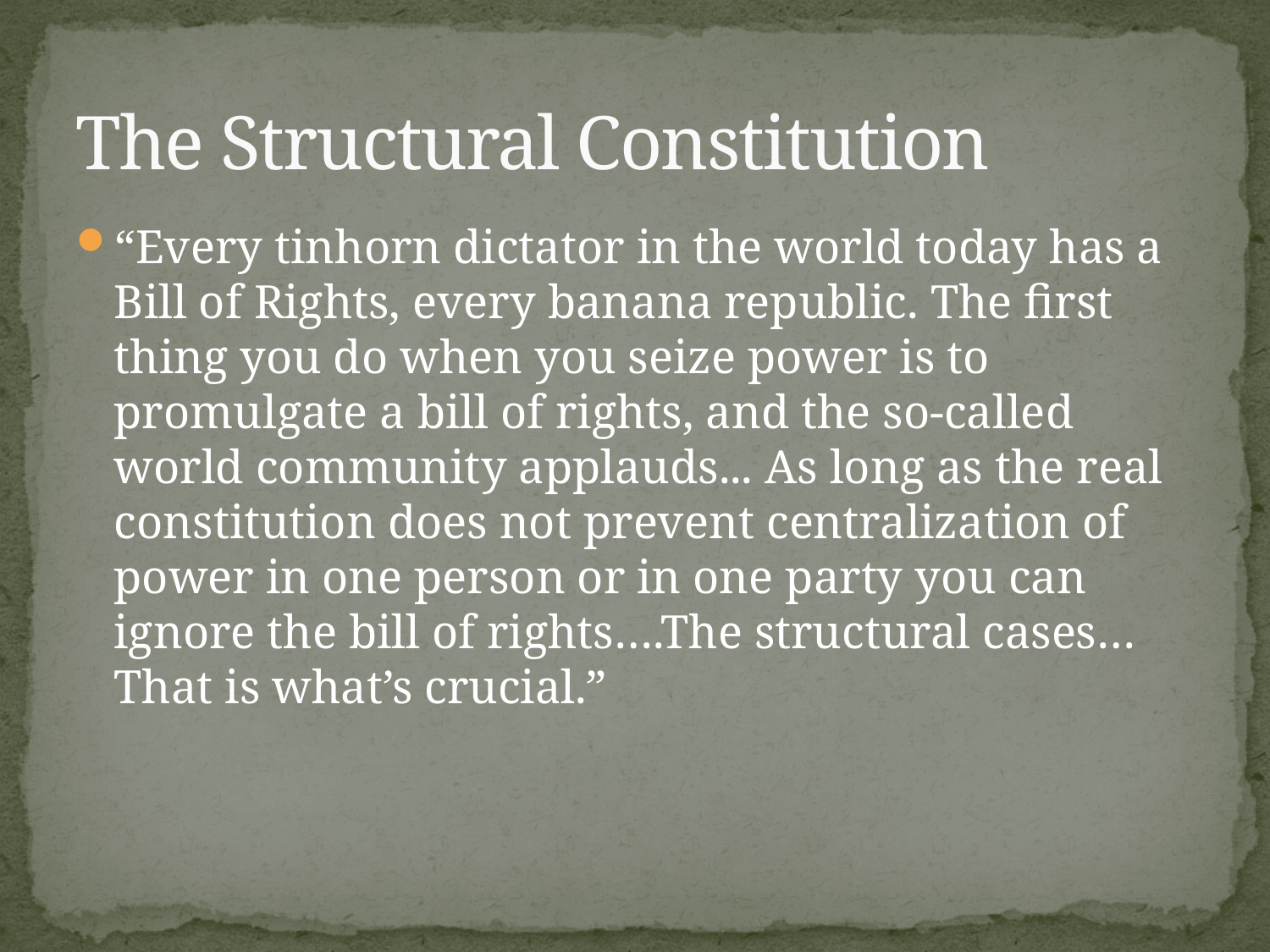

# The Structural Constitution
“Every tinhorn dictator in the world today has a Bill of Rights, every banana republic. The first thing you do when you seize power is to promulgate a bill of rights, and the so-called world community applauds... As long as the real constitution does not prevent centralization of power in one person or in one party you can ignore the bill of rights….The structural cases…That is what’s crucial.”